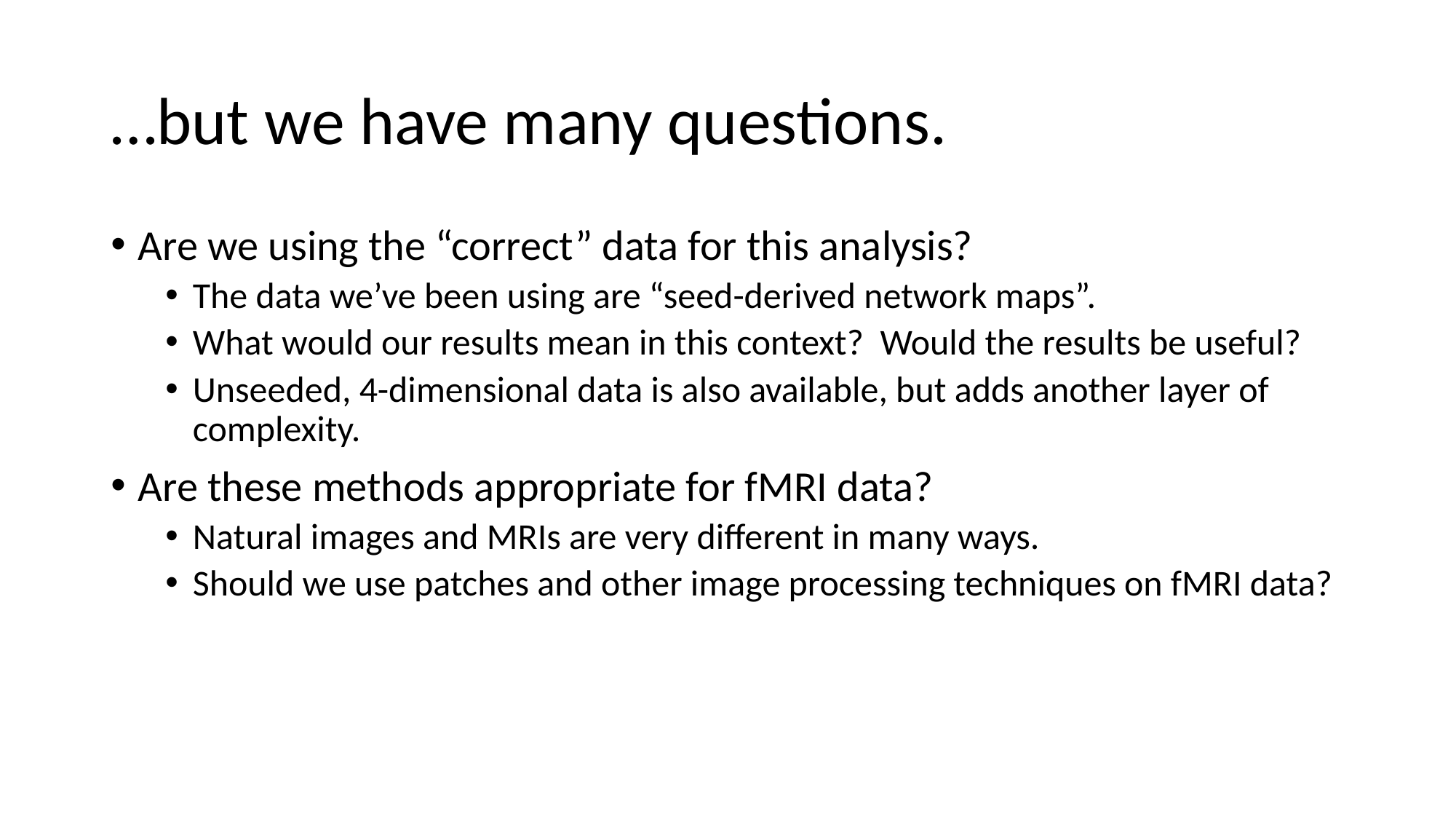

# …but we have many questions.
Are we using the “correct” data for this analysis?
The data we’ve been using are “seed-derived network maps”.
What would our results mean in this context?  Would the results be useful?
Unseeded, 4-dimensional data is also available, but adds another layer of complexity.
Are these methods appropriate for fMRI data?
Natural images and MRIs are very different in many ways.
Should we use patches and other image processing techniques on fMRI data?